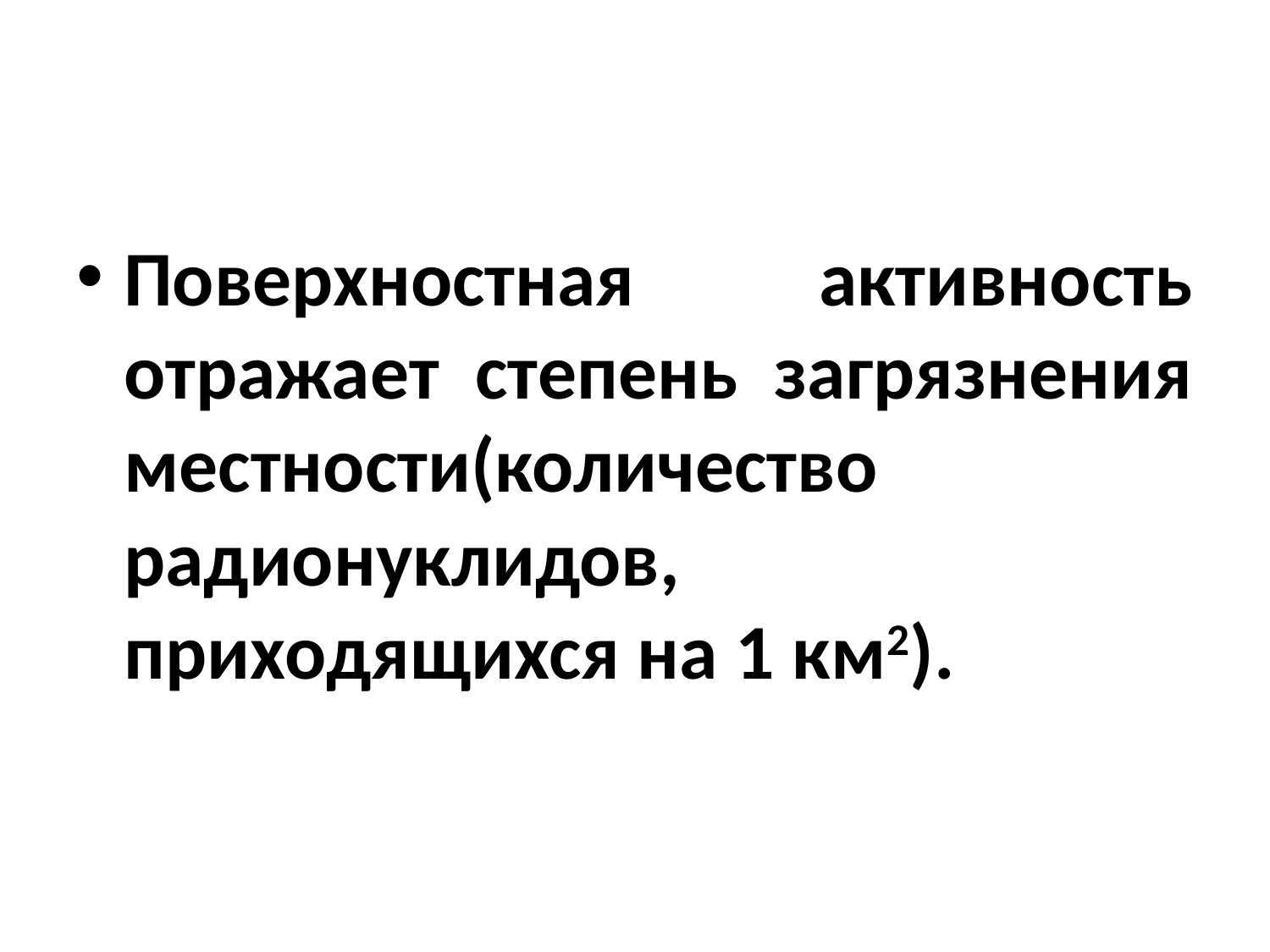

Поверхностная активность отражает степень загрязнения местности(количество радионуклидов, приходящихся на 1 км2).